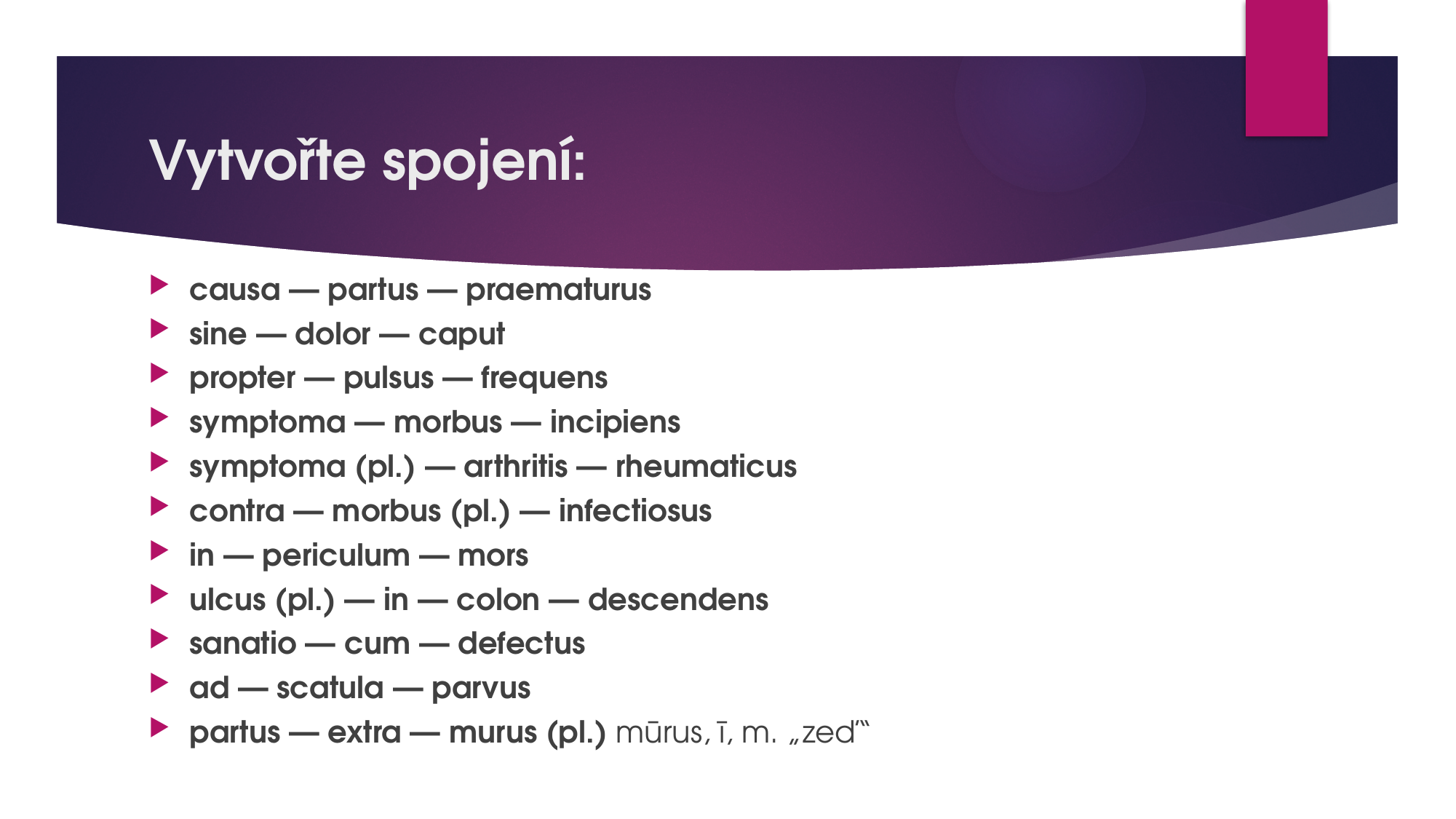

# Vytvořte spojení:
causa — partus — praematurus
sine — dolor — caput
propter — pulsus — frequens
symptoma — morbus — incipiens
symptoma (pl.) — arthritis — rheumaticus
contra — morbus (pl.) — infectiosus
in — periculum — mors
ulcus (pl.) — in — colon — descendens
sanatio — cum — defectus
ad — scatula — parvus
partus — extra — murus (pl.) mūrus, ī, m. „zeď“